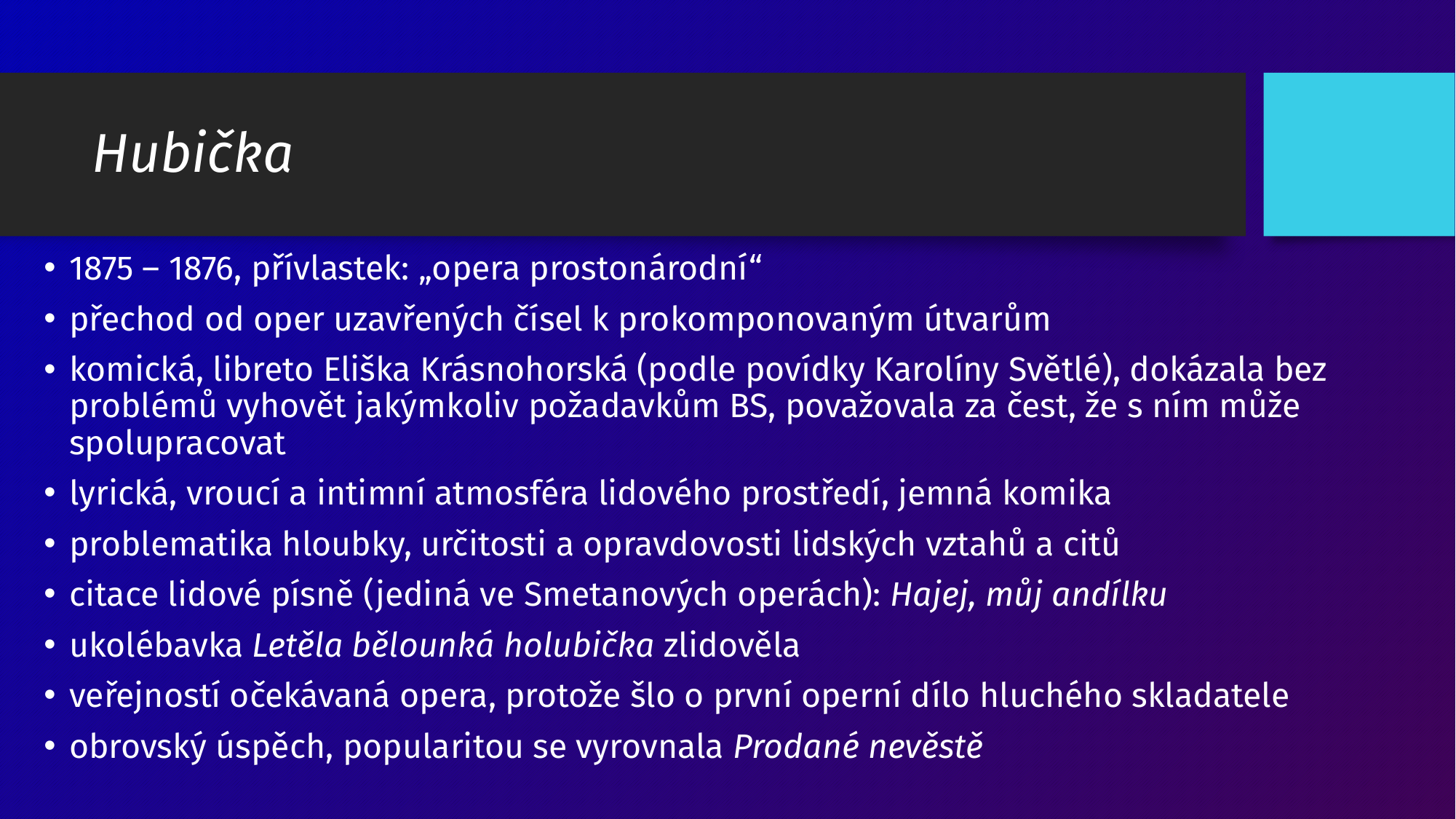

# Hubička
1875 – 1876, přívlastek: „opera prostonárodní“
přechod od oper uzavřených čísel k prokomponovaným útvarům
komická, libreto Eliška Krásnohorská (podle povídky Karolíny Světlé), dokázala bez problémů vyhovět jakýmkoliv požadavkům BS, považovala za čest, že s ním může spolupracovat
lyrická, vroucí a intimní atmosféra lidového prostředí, jemná komika
problematika hloubky, určitosti a opravdovosti lidských vztahů a citů
citace lidové písně (jediná ve Smetanových operách): Hajej, můj andílku
ukolébavka Letěla bělounká holubička zlidověla
veřejností očekávaná opera, protože šlo o první operní dílo hluchého skladatele
obrovský úspěch, popularitou se vyrovnala Prodané nevěstě